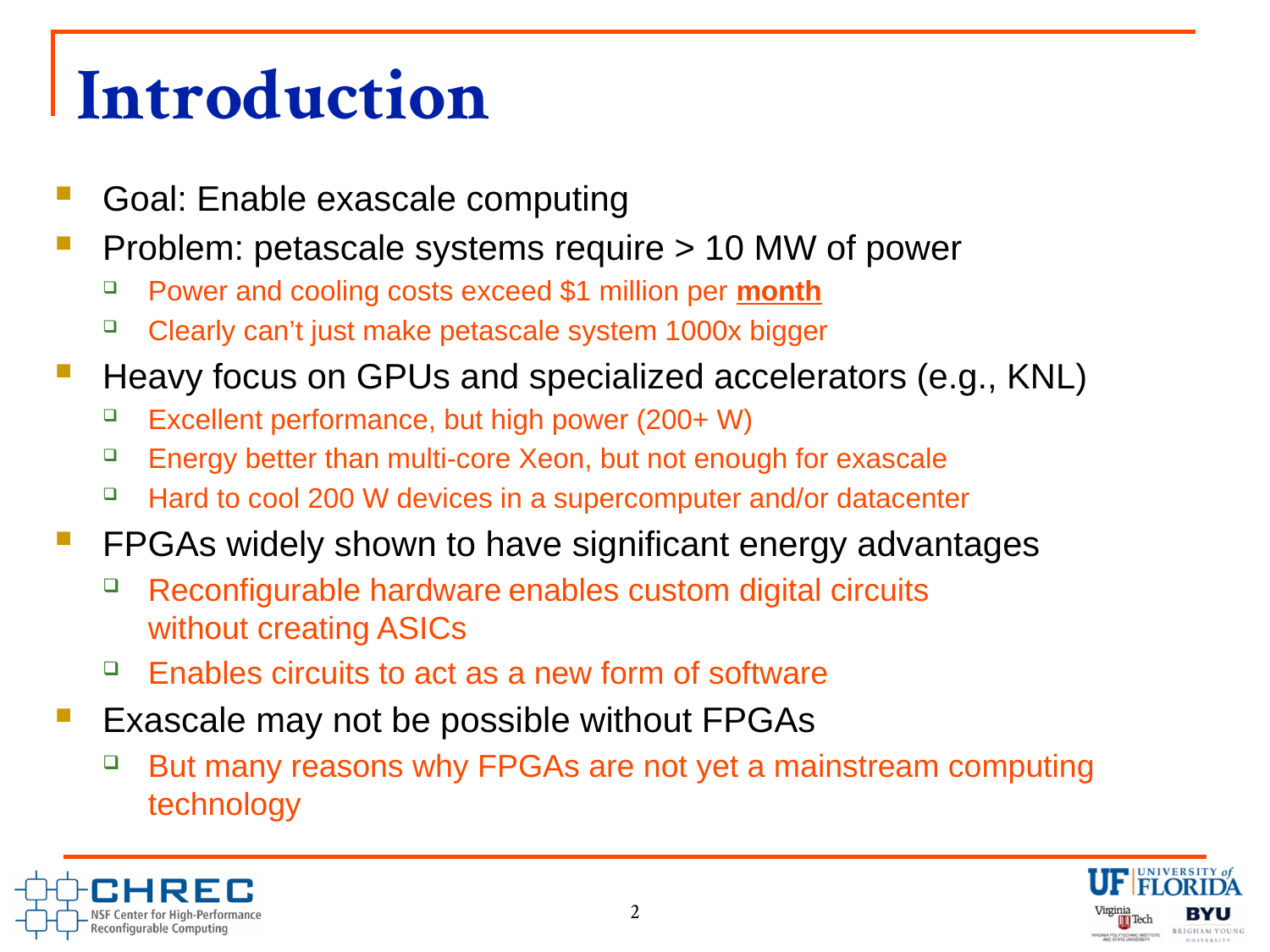

# Introduction
Goal: Enable exascale computing
Problem: petascale systems require > 10 MW of power
Power and cooling costs exceed $1 million per month
Clearly can’t just make petascale system 1000x bigger
Heavy focus on GPUs and specialized accelerators (e.g., KNL)
Excellent performance, but high power (200+ W)
Energy better than multi-core Xeon, but not enough for exascale
Hard to cool 200 W devices in a supercomputer and/or datacenter
FPGAs widely shown to have significant energy advantages
Reconfigurable hardware enables custom digital circuits
without creating ASICs
Enables circuits to act as a new form of software
Exascale may not be possible without FPGAs
But many reasons why FPGAs are not yet a mainstream computing technology
2